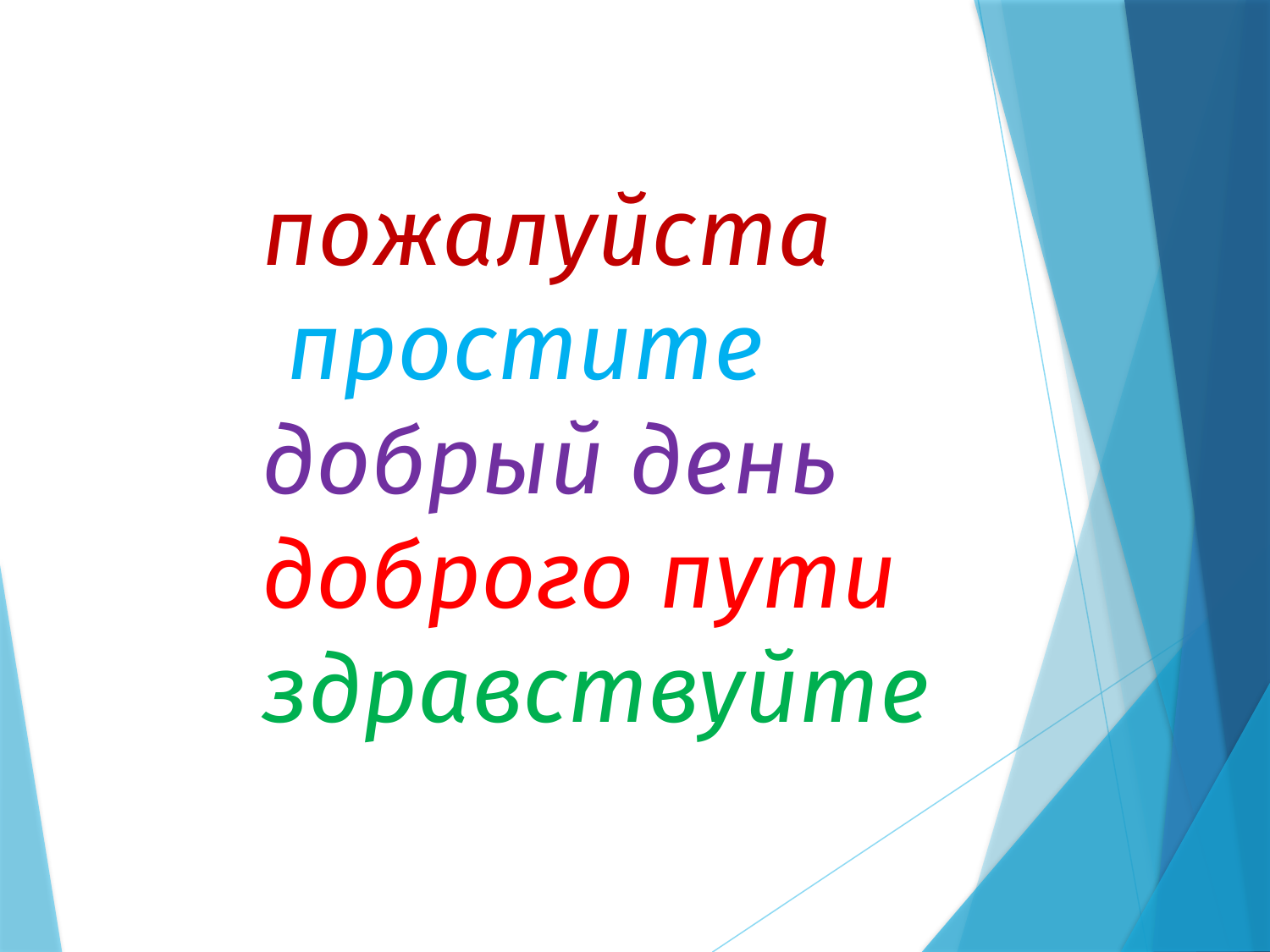

пожалуйста
 простите
добрый день
доброго пути
здравствуйте